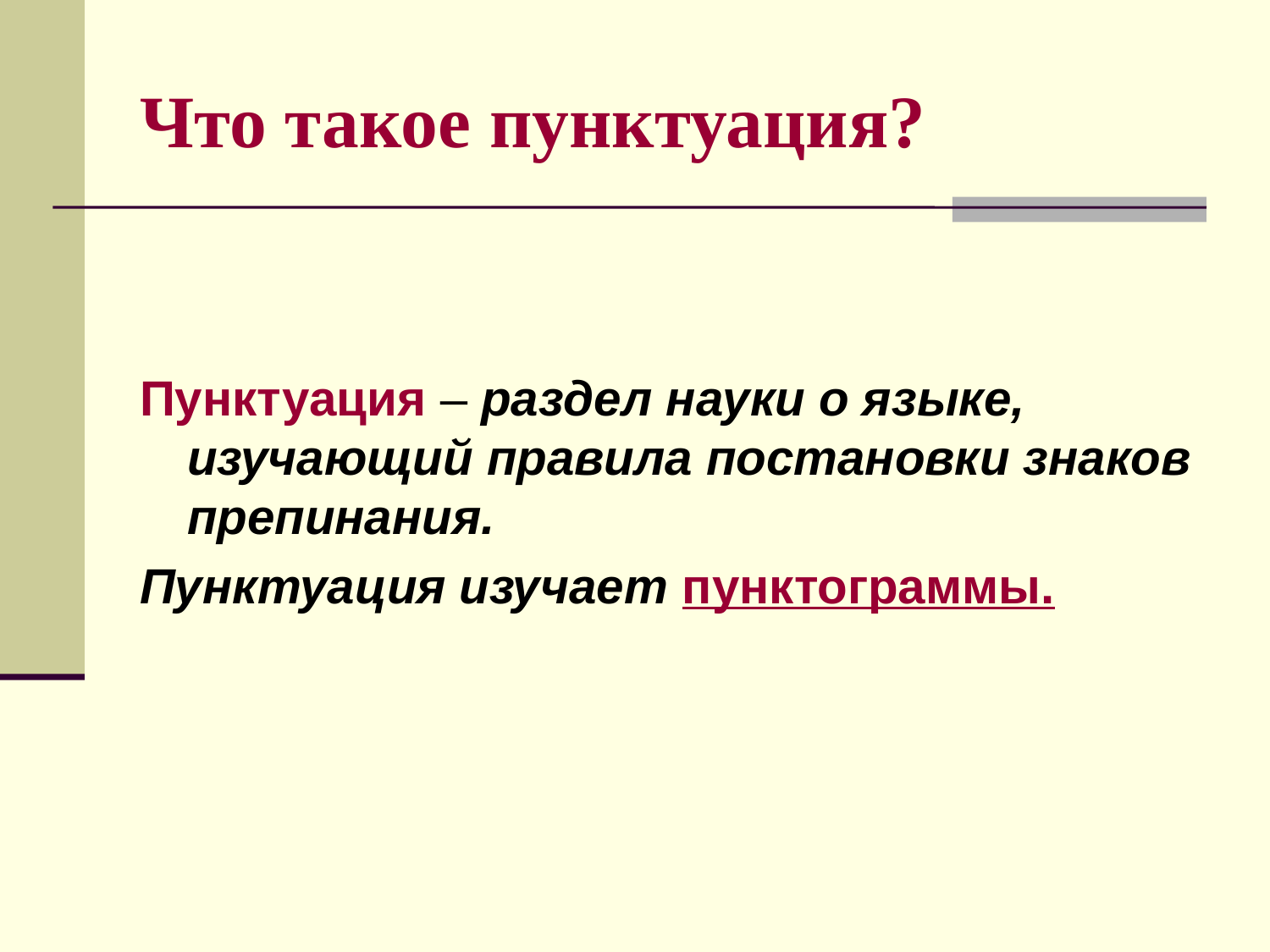

# Что такое пунктуация?

Пунктуация – раздел науки о языке, изучающий правила постановки знаков препинания.
Пунктуация изучает пунктограммы.